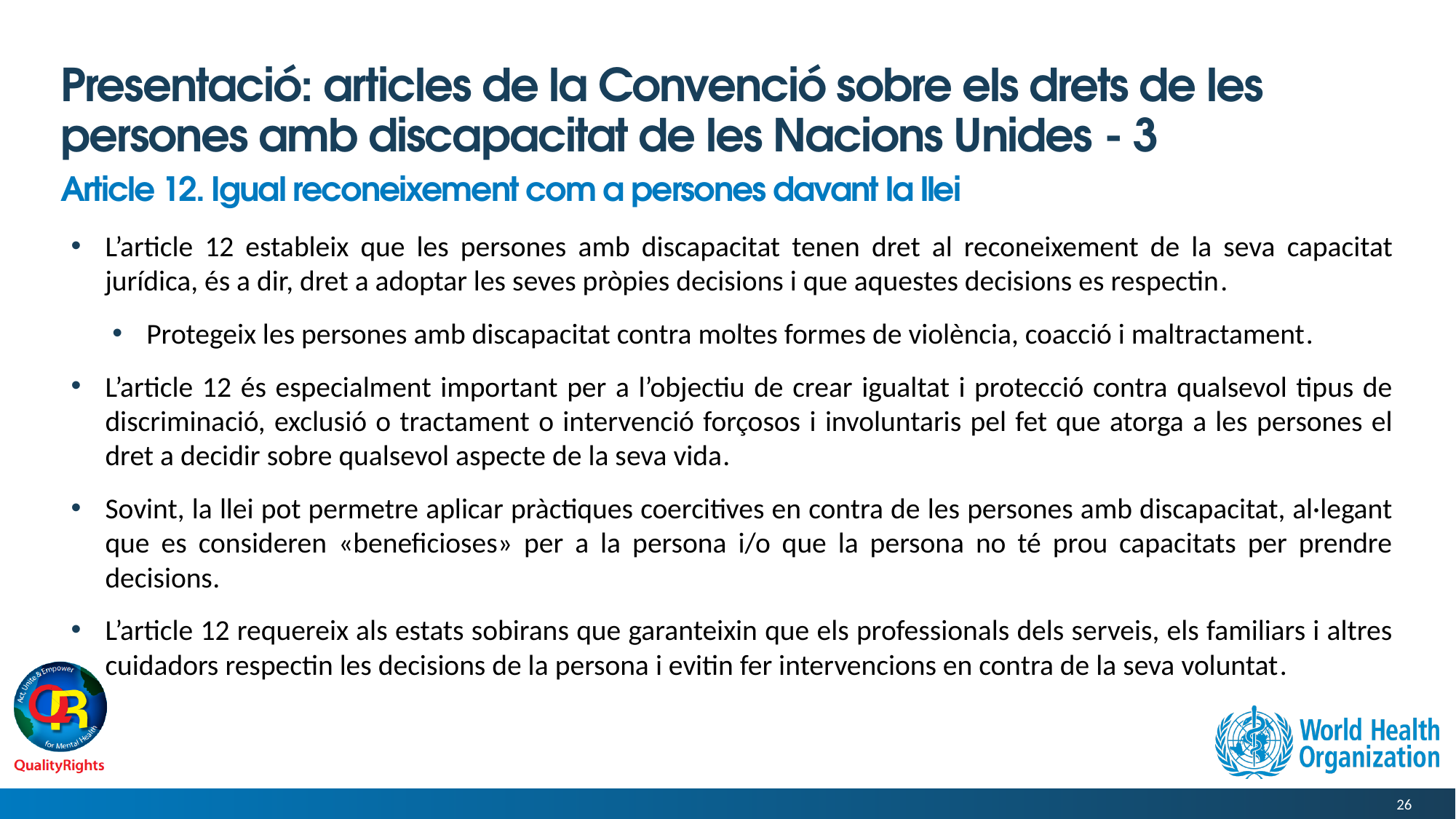

# Presentació: articles de la Convenció sobre els drets de les persones amb discapacitat de les Nacions Unides - 3
Article 12. Igual reconeixement com a persones davant la llei
L’article 12 estableix que les persones amb discapacitat tenen dret al reconeixement de la seva capacitat jurídica, és a dir, dret a adoptar les seves pròpies decisions i que aquestes decisions es respectin.
Protegeix les persones amb discapacitat contra moltes formes de violència, coacció i maltractament.
L’article 12 és especialment important per a l’objectiu de crear igualtat i protecció contra qualsevol tipus de discriminació, exclusió o tractament o intervenció forçosos i involuntaris pel fet que atorga a les persones el dret a decidir sobre qualsevol aspecte de la seva vida.
Sovint, la llei pot permetre aplicar pràctiques coercitives en contra de les persones amb discapacitat, al·legant que es consideren «beneficioses» per a la persona i/o que la persona no té prou capacitats per prendre decisions.
L’article 12 requereix als estats sobirans que garanteixin que els professionals dels serveis, els familiars i altres cuidadors respectin les decisions de la persona i evitin fer intervencions en contra de la seva voluntat.